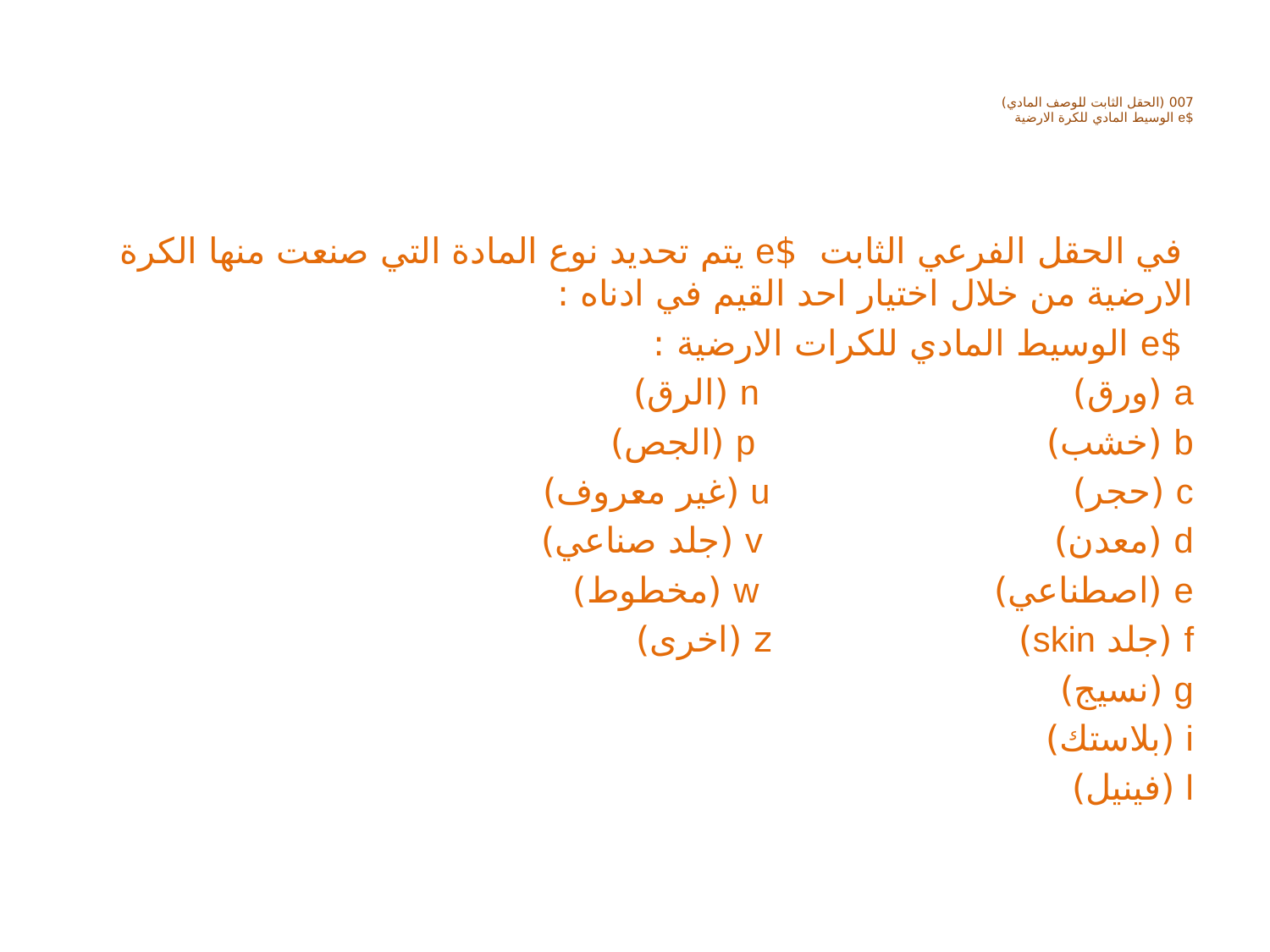

# 007 (الحقل الثابت للوصف المادي) $e الوسيط المادي للكرة الارضية
 في الحقل الفرعي الثابت  $e يتم تحديد نوع المادة التي صنعت منها الكرة الارضية من خلال اختيار احد القيم في ادناه :
 $e الوسيط المادي للكرات الارضية :
a (ورق)                            n (الرق)
b (خشب)                          p (الجص)
c (حجر)                           u (غير معروف)
d (معدن)                          v (جلد صناعي)
e (اصطناعي)                     w (مخطوط)
f (جلد skin)                      z (اخرى)
g (نسيج)
i (بلاستك)
l (فينيل)